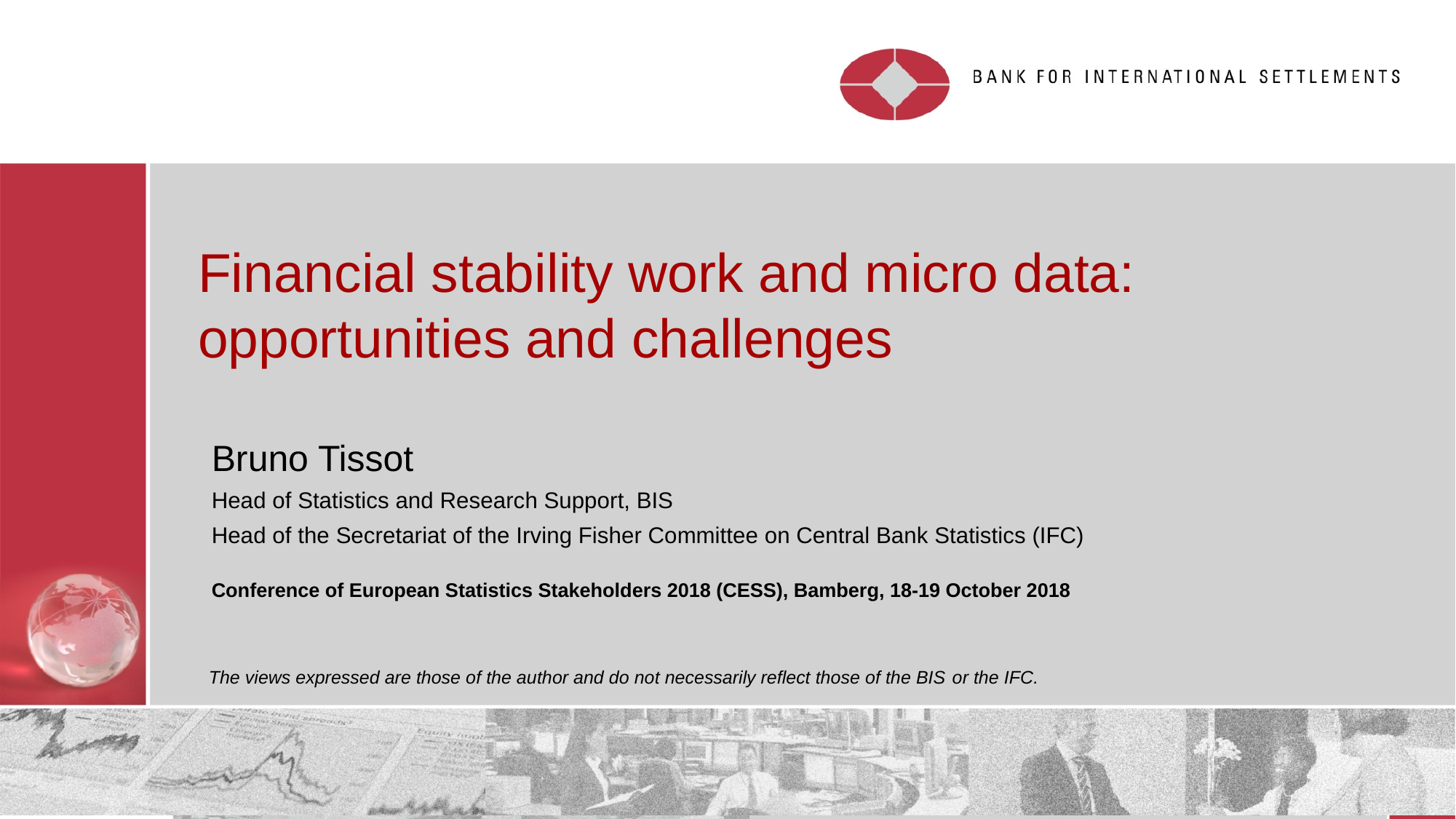

# Financial stability work and micro data: opportunities and challenges
Bruno Tissot
Head of Statistics and Research Support, BIS
Head of the Secretariat of the Irving Fisher Committee on Central Bank Statistics (IFC)
Conference of European Statistics Stakeholders 2018 (CESS), Bamberg, 18-19 October 2018
The views expressed are those of the author and do not necessarily reflect those of the BIS or the IFC.